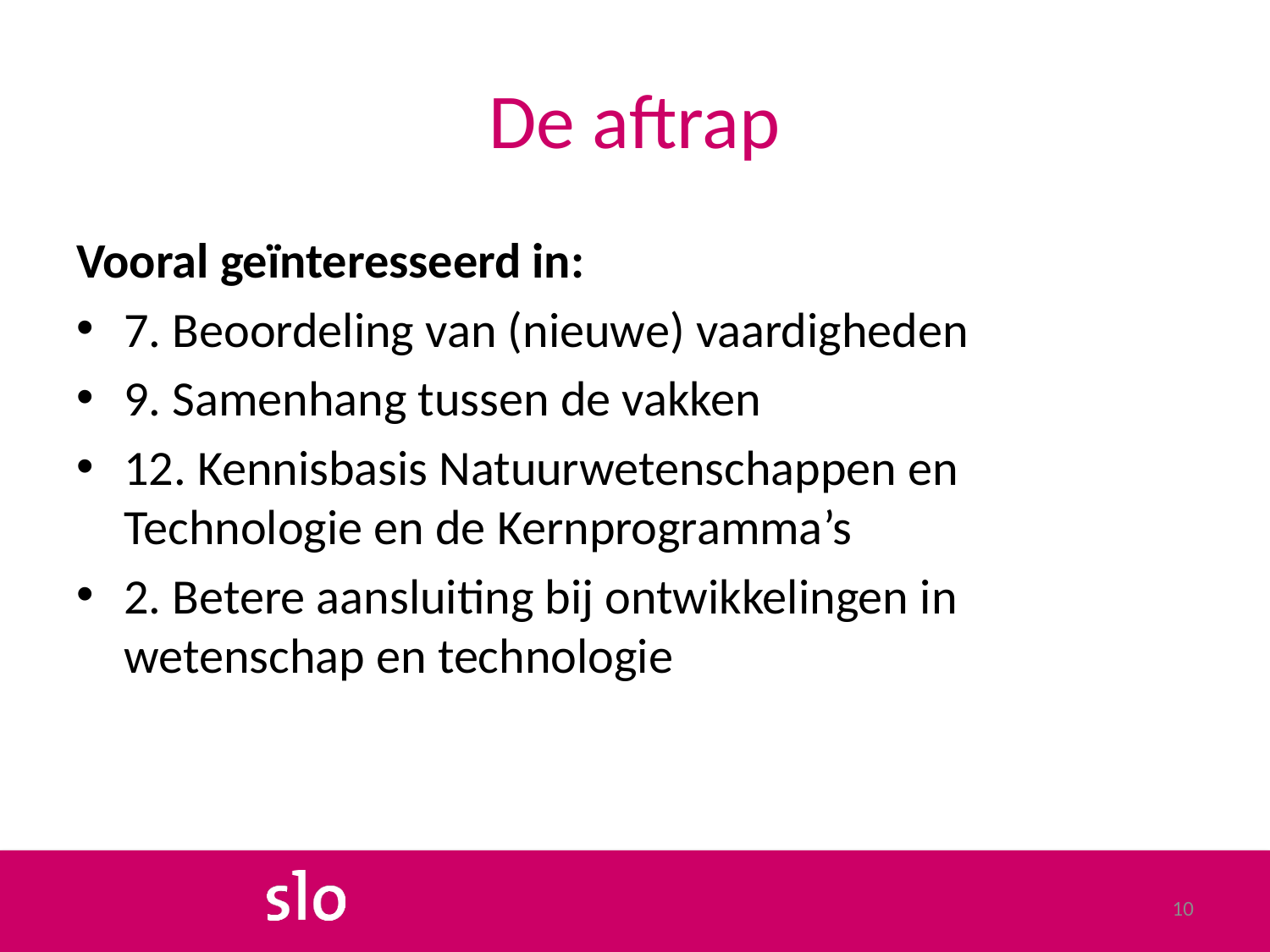

# De aftrap
Vooral geïnteresseerd in:
7. Beoordeling van (nieuwe) vaardigheden
9. Samenhang tussen de vakken
12. Kennisbasis Natuurwetenschappen en Technologie en de Kernprogramma’s
2. Betere aansluiting bij ontwikkelingen in wetenschap en technologie
10